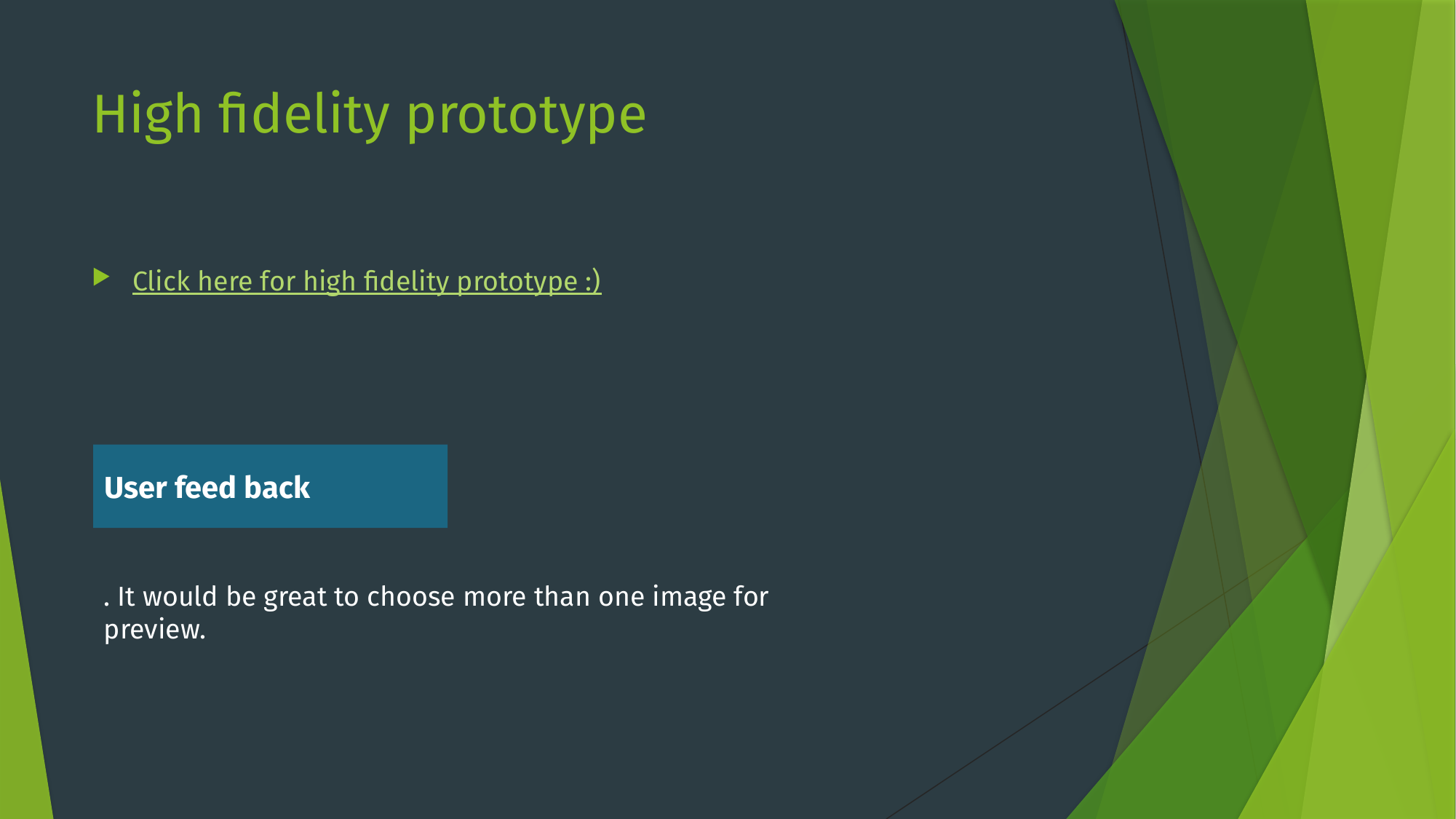

# High fidelity prototype
Click here for high fidelity prototype :)
User feed back
. It would be great to choose more than one image for preview.